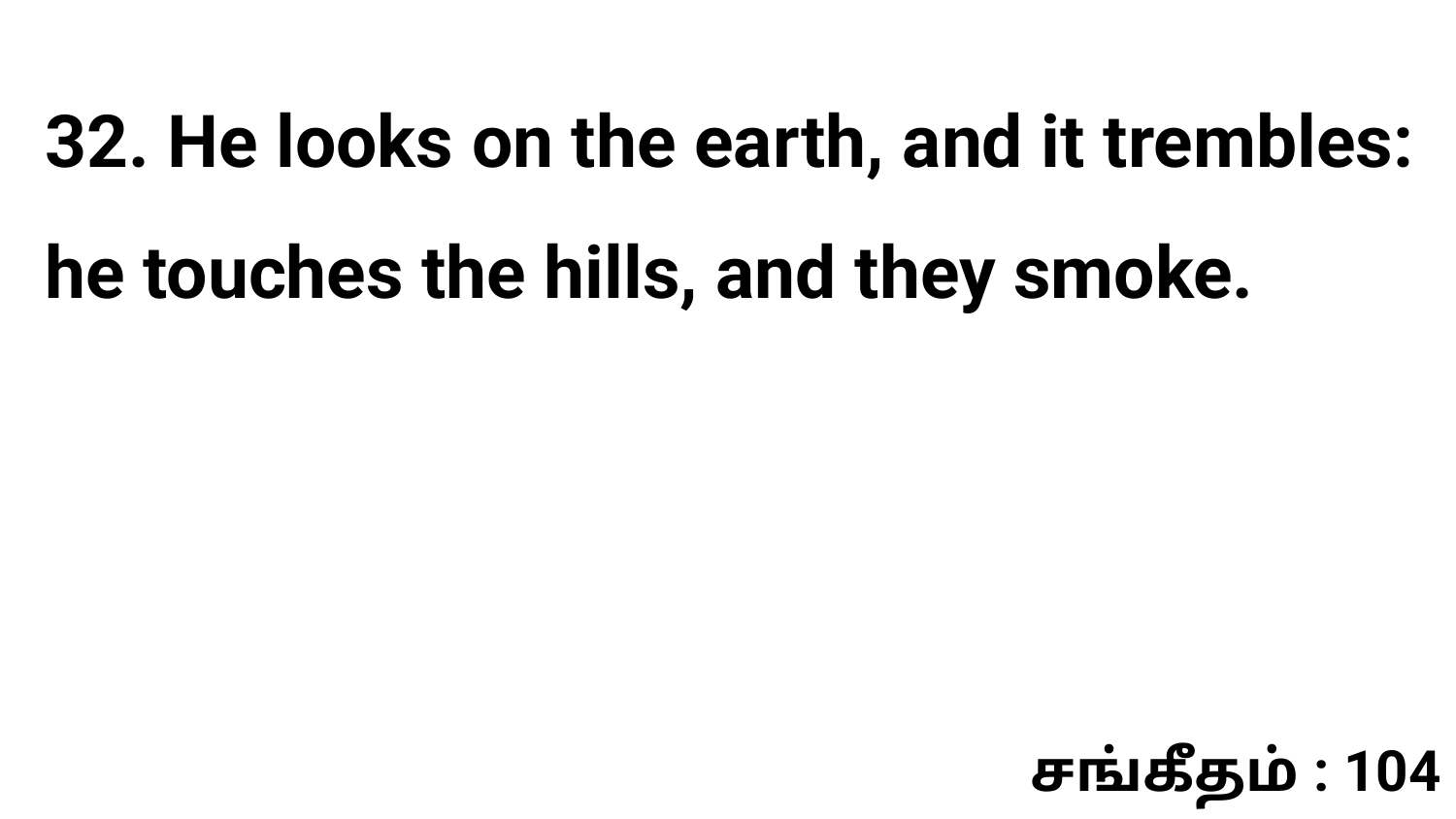

32. He looks on the earth, and it trembles: he touches the hills, and they smoke.
சங்கீதம் : 104